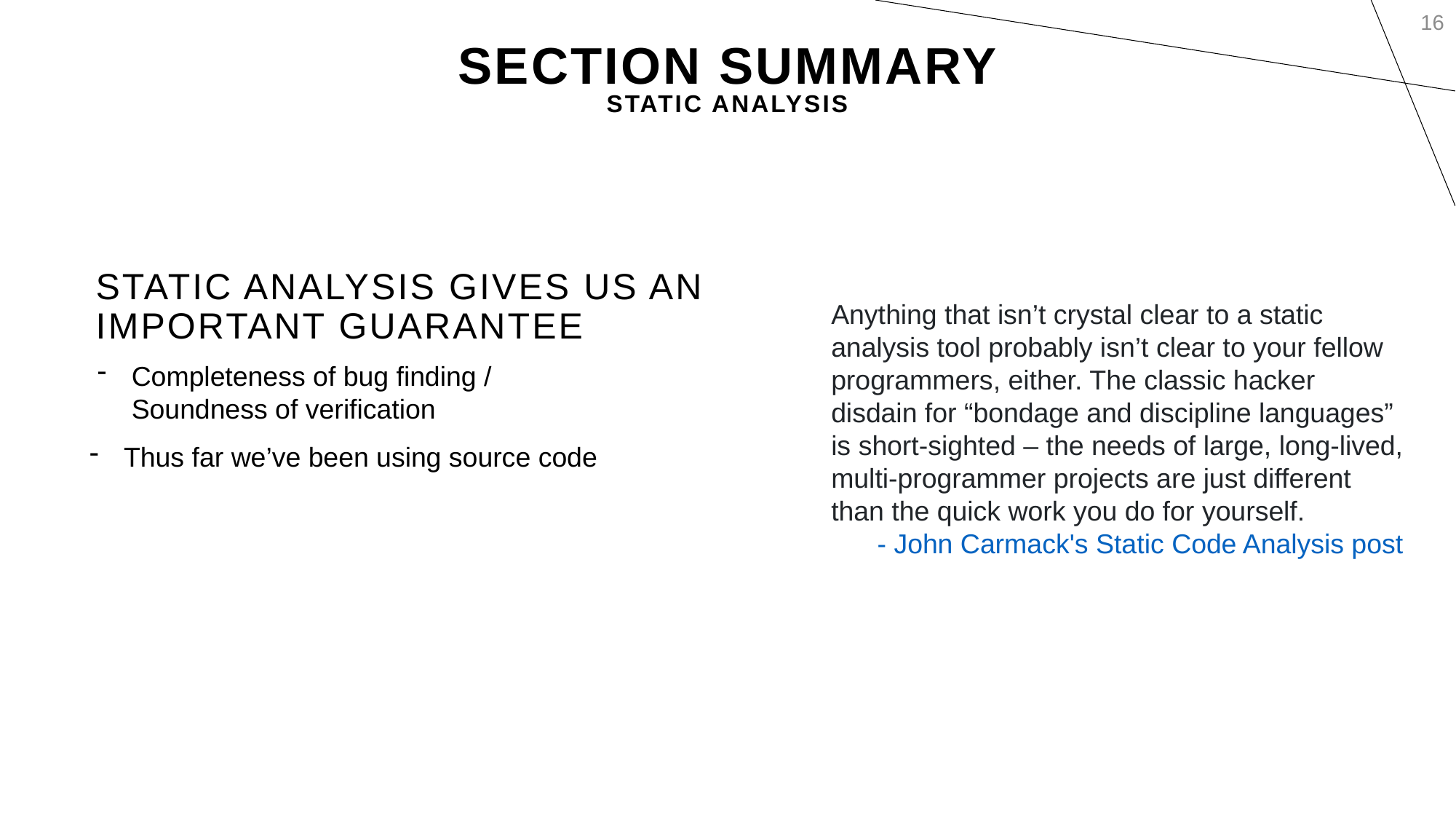

16
# Section Summary
Static Analysis
Static Analysis gives us an important guarantee
Anything that isn’t crystal clear to a static analysis tool probably isn’t clear to your fellow programmers, either. The classic hacker disdain for “bondage and discipline languages” is short-sighted – the needs of large, long-lived, multi-programmer projects are just different than the quick work you do for yourself.
- John Carmack's Static Code Analysis post
Completeness of bug finding / Soundness of verification
Thus far we’ve been using source code